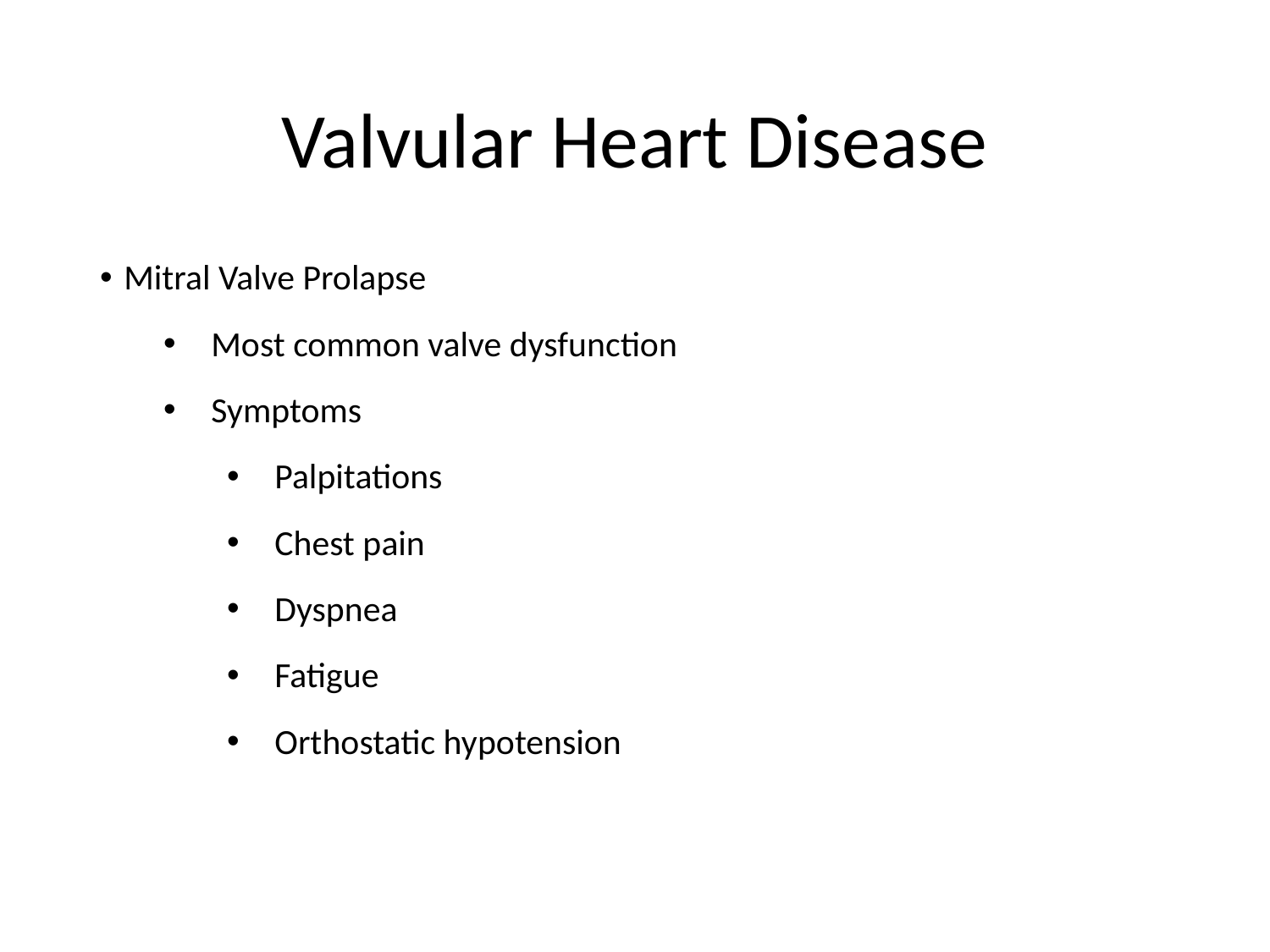

# Valvular Heart Disease
Mitral Valve Prolapse
Most common valve dysfunction
Symptoms
Palpitations
Chest pain
Dyspnea
Fatigue
Orthostatic hypotension